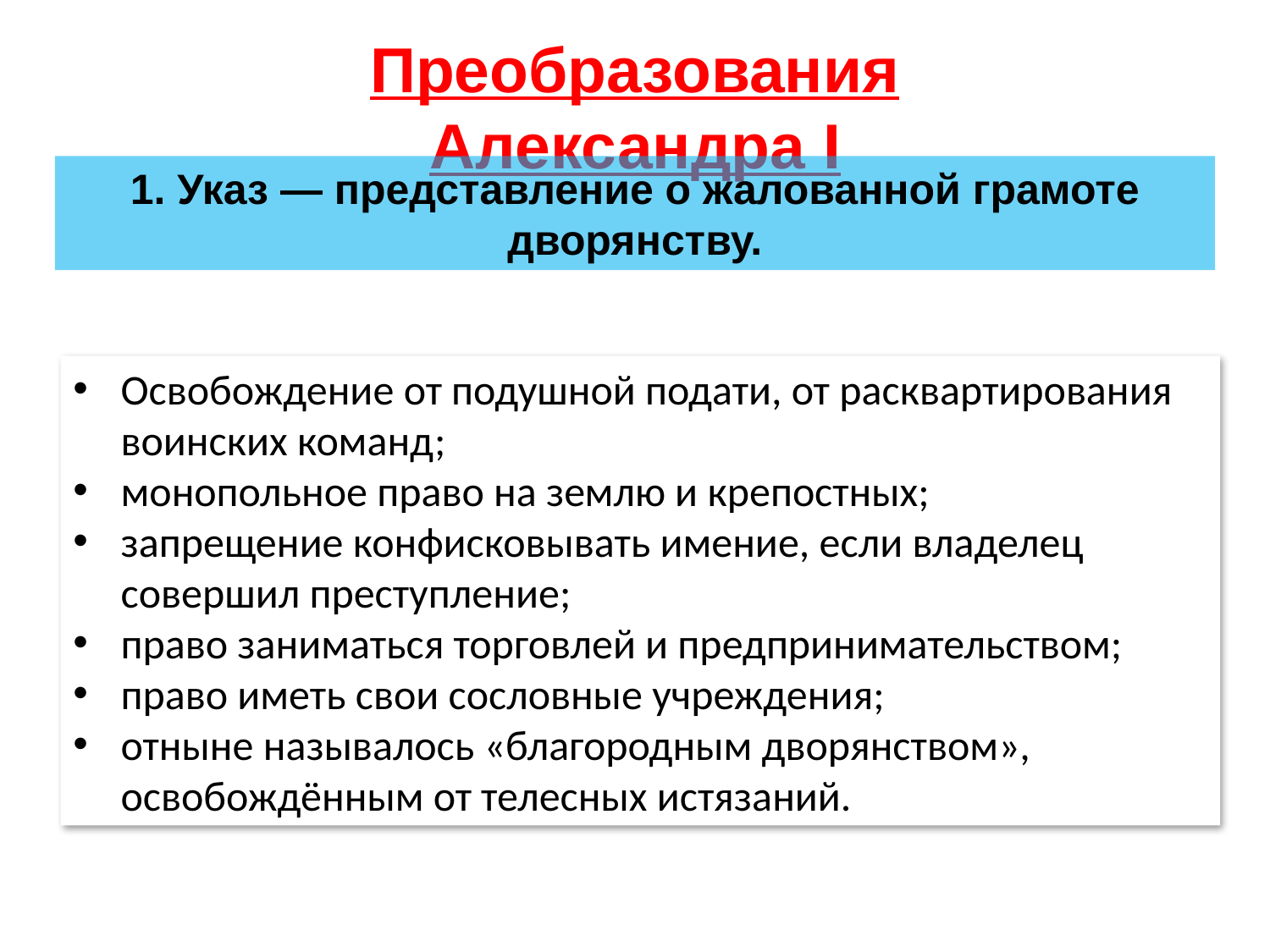

Преобразования Александра I
1. Указ — представление о жалованной грамоте дворянству.
Освобождение от подушной подати, от расквартирования воинских команд;
монопольное право на землю и крепостных;
запрещение конфисковывать имение, если владелец совершил преступление;
право заниматься торговлей и предпринимательством;
право иметь свои сословные учреждения;
отныне называлось «благородным дворянством», освобождённым от телесных истязаний.